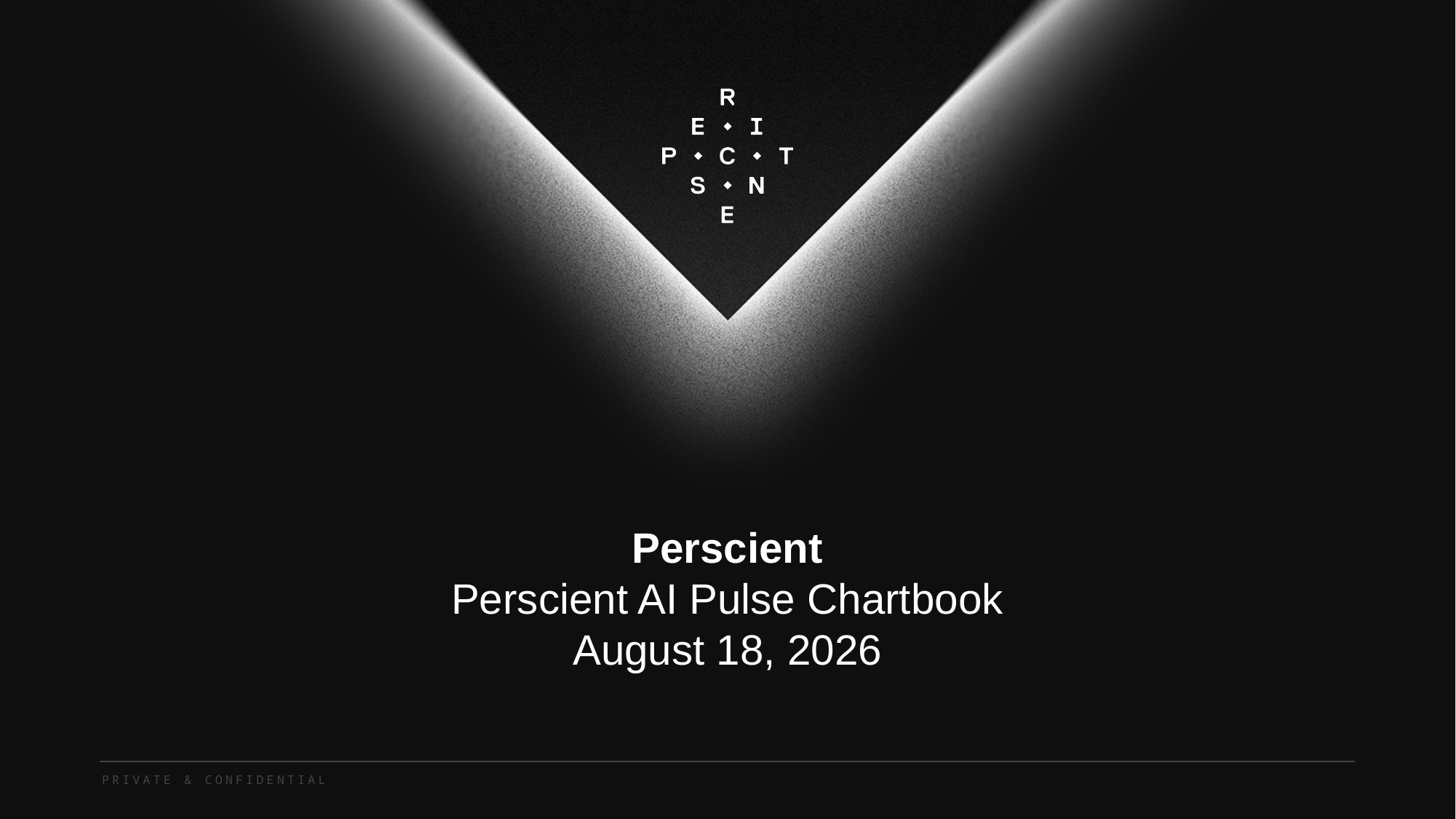

Perscient
Perscient AI Pulse Chartbook
August 18, 2026